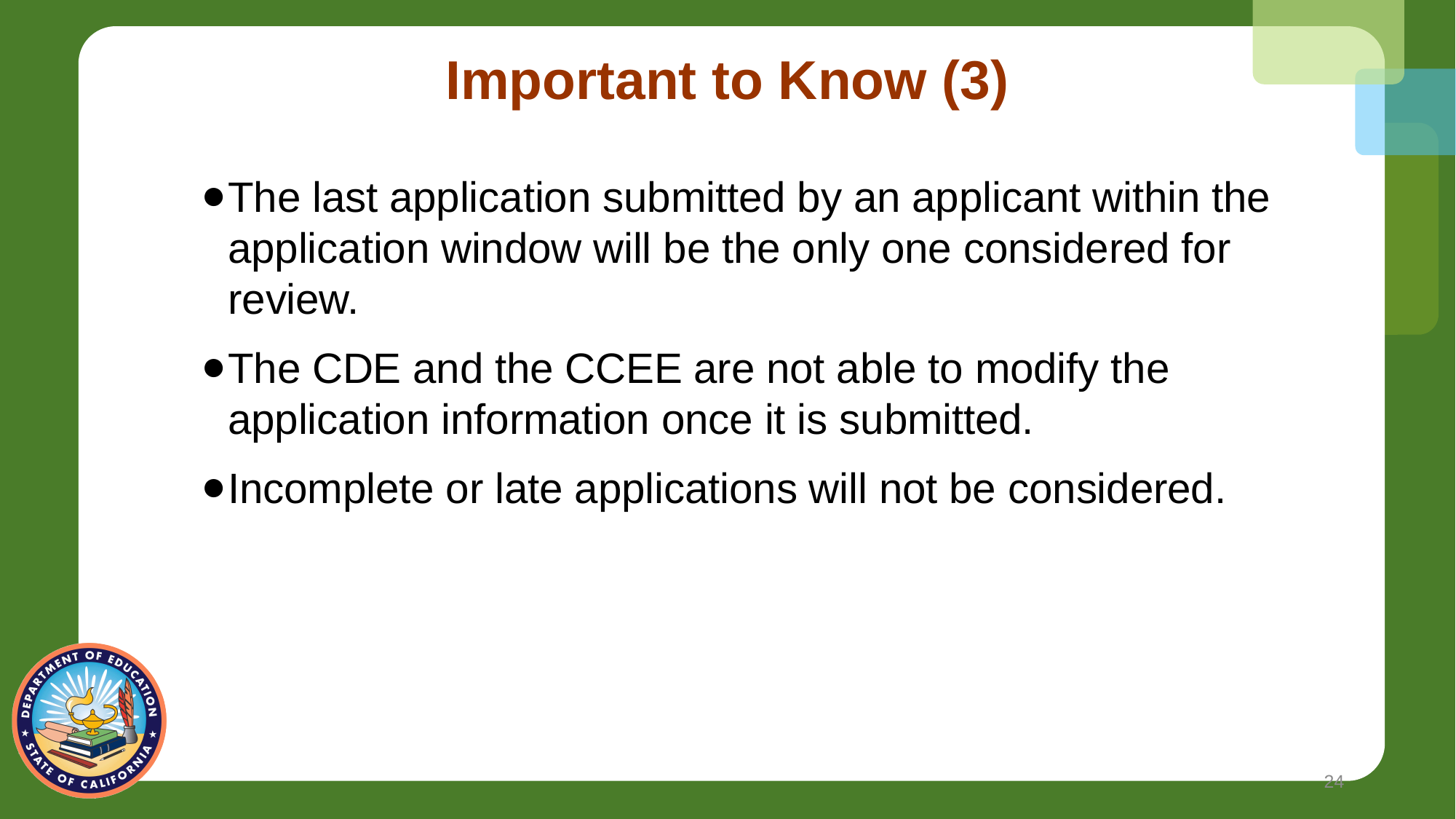

# Important to Know (3)
The last application submitted by an applicant within the application window will be the only one considered for review.
The CDE and the CCEE are not able to modify the application information once it is submitted.
Incomplete or late applications will not be considered.

24